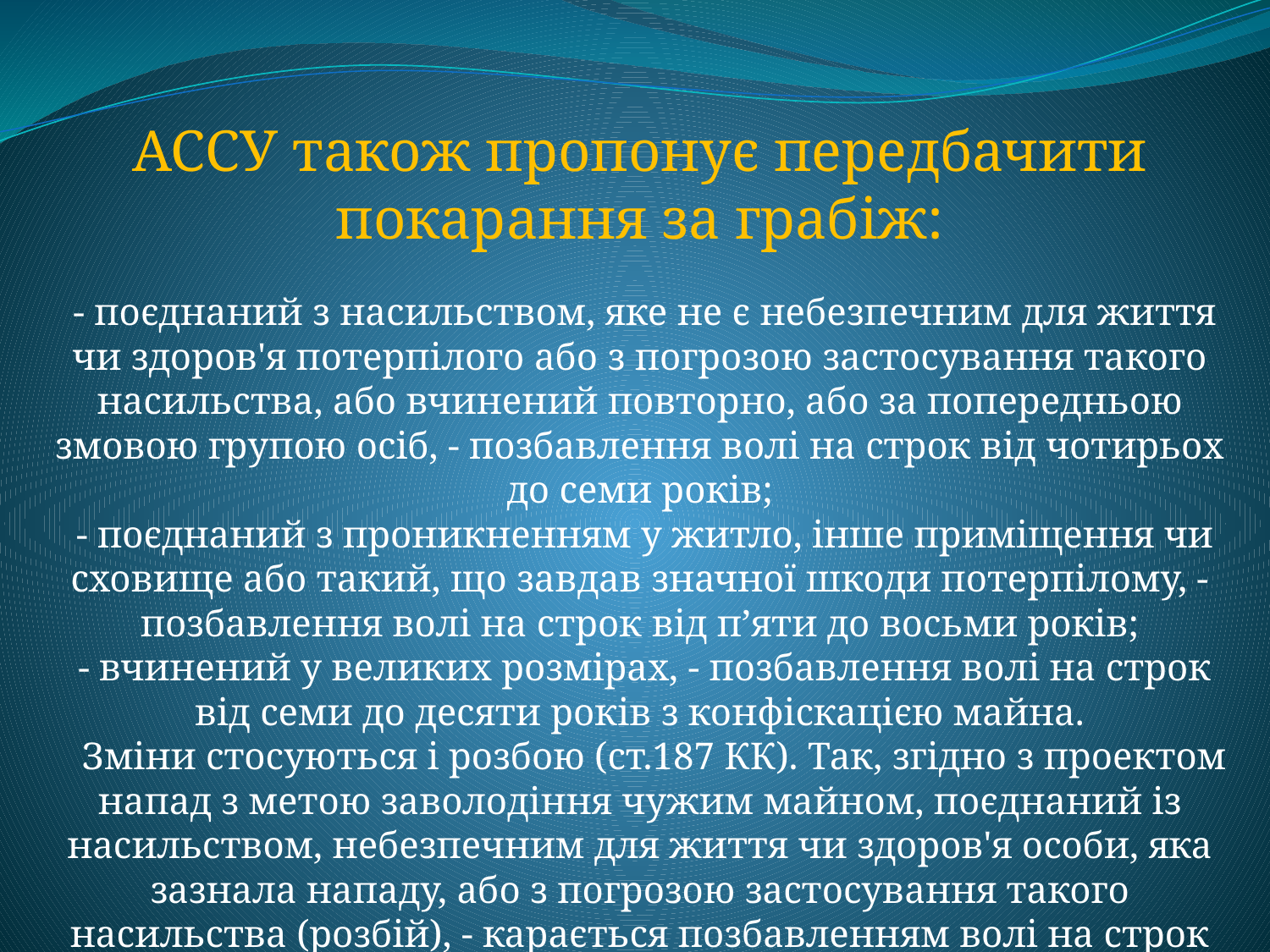

АССУ також пропонує передбачити покарання за грабіж:

 - поєднаний з насильством, яке не є небезпечним для життя чи здоров'я потерпілого або з погрозою застосування такого насильства, або вчинений повторно, або за попередньою змовою групою осіб, - позбавлення волі на строк від чотирьох до семи років;
 - поєднаний з проникненням у житло, інше приміщення чи сховище або такий, що завдав значної шкоди потерпілому, - позбавлення волі на строк від п’яти до восьми років;
 - вчинений у великих розмірах, - позбавлення волі на строк від семи до десяти років з конфіскацією майна.
   Зміни стосуються і розбою (ст.187 КК). Так, згідно з проектом напад з метою заволодіння чужим майном, поєднаний із насильством, небезпечним для життя чи здоров'я особи, яка зазнала нападу, або з погрозою застосування такого насильства (розбій), - карається позбавленням волі на строк від п’яти до семи років.